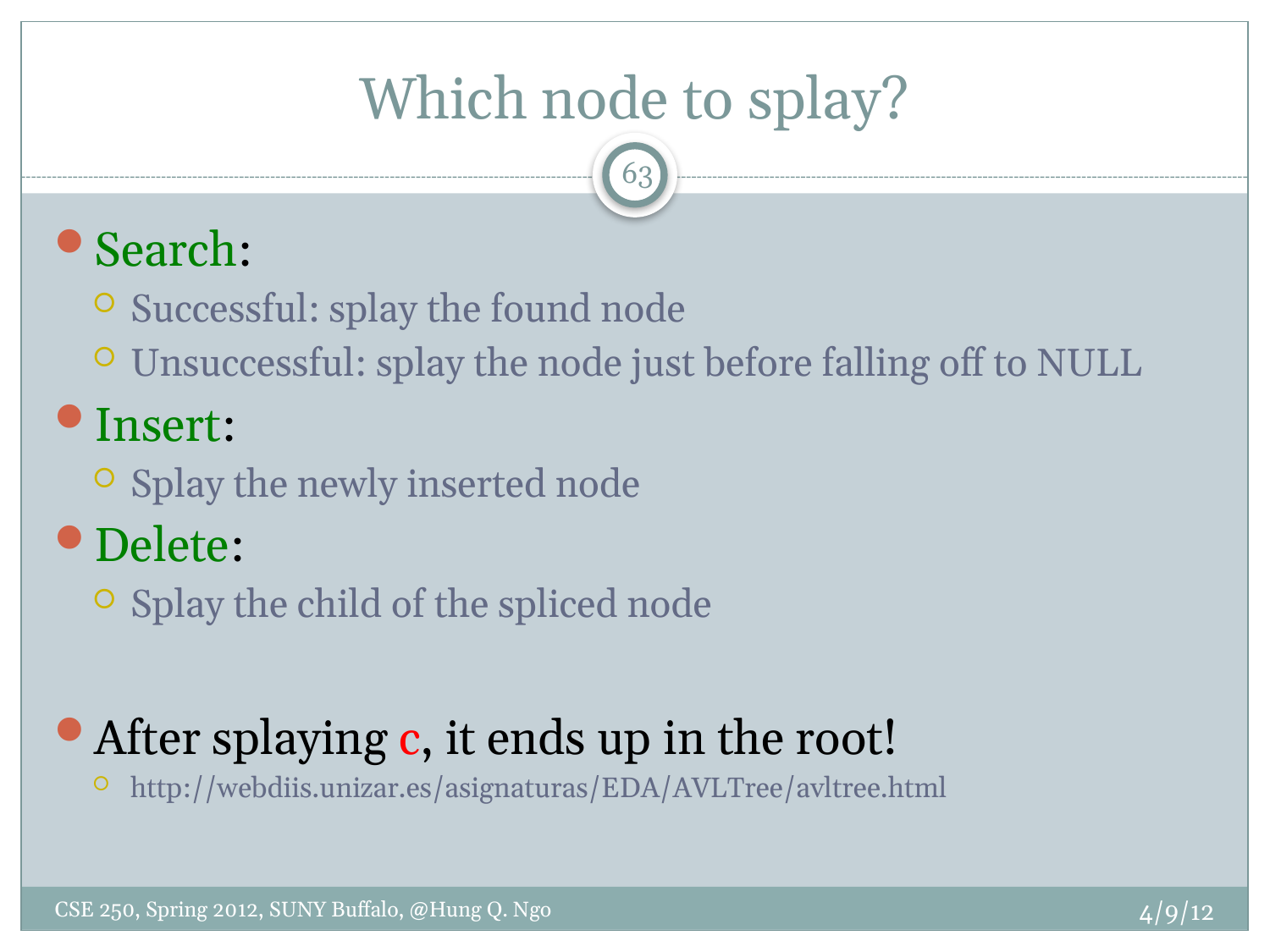

# Which node to splay?
63
Search:
Successful: splay the found node
Unsuccessful: splay the node just before falling off to NULL
Insert:
Splay the newly inserted node
Delete:
Splay the child of the spliced node

After splaying c, it ends up in the root!
http://webdiis.unizar.es/asignaturas/EDA/AVLTree/avltree.html
4/9/12
CSE 250, Spring 2012, SUNY Buffalo, @Hung Q. Ngo